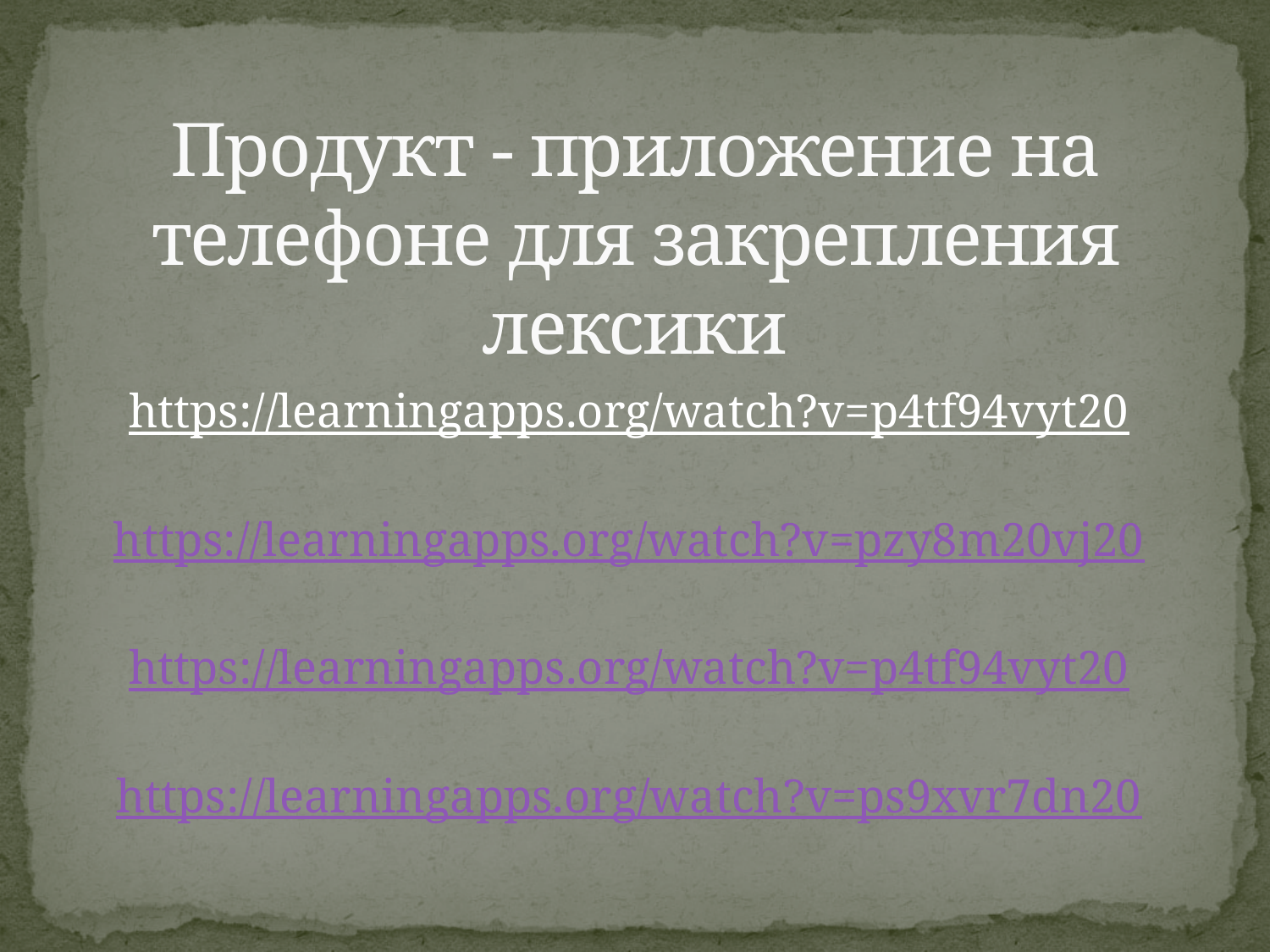

# Продукт - приложение на телефоне для закрепления лексики
https://learningapps.org/watch?v=p4tf94vyt20
https://learningapps.org/watch?v=pzy8m20vj20
https://learningapps.org/watch?v=p4tf94vyt20
https://learningapps.org/watch?v=ps9xvr7dn20